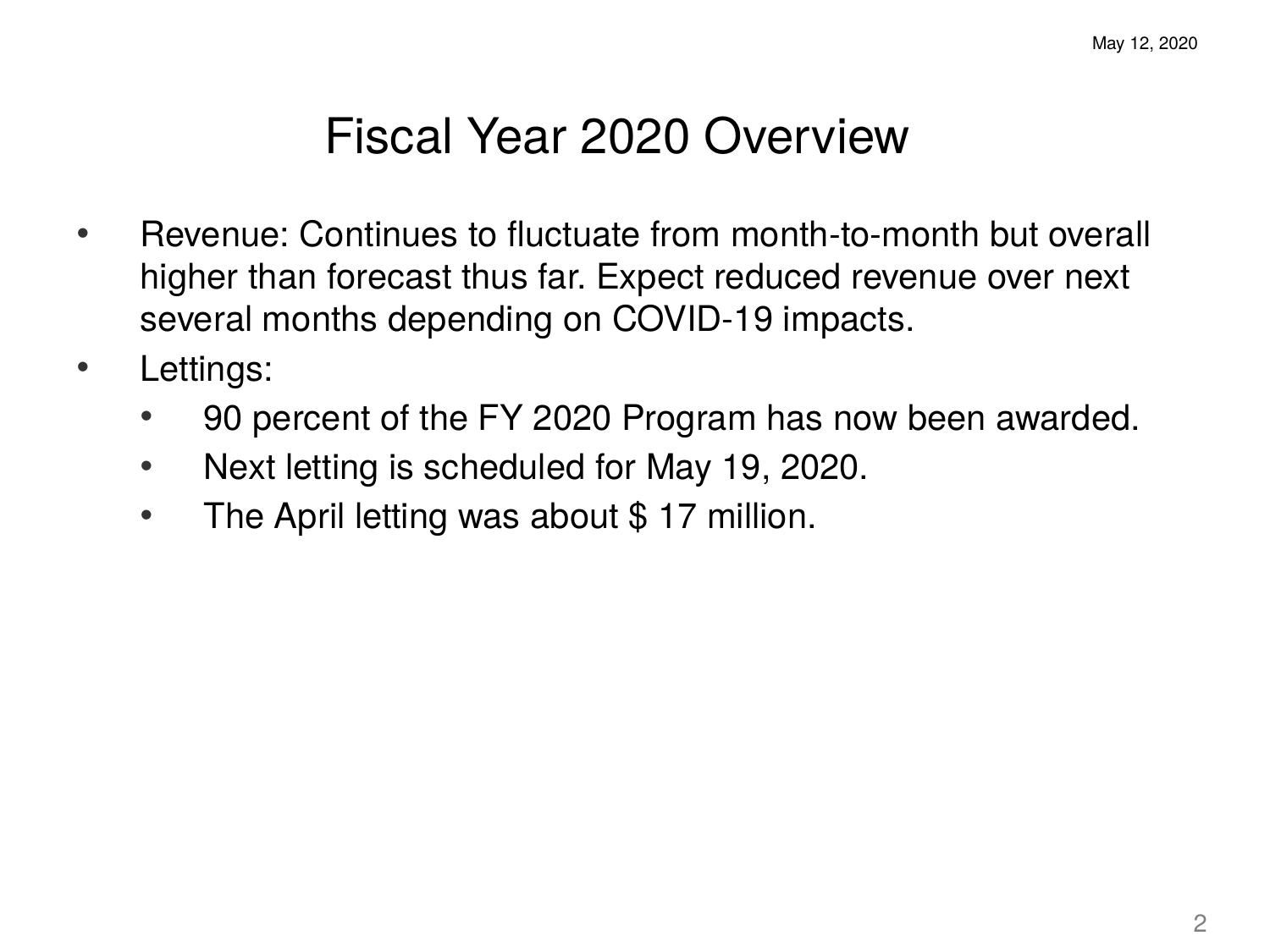

May 12, 2020
Fiscal Year 2020 Overview

Revenue: Continues to fluctuate from month-to-month but overall higher than forecast thus far. Expect reduced revenue over next several months depending on COVID-19 impacts.
Lettings:
90 percent of the FY 2020 Program has now been awarded.
Next letting is scheduled for May 19, 2020.
The April letting was about $ 17 million.

2